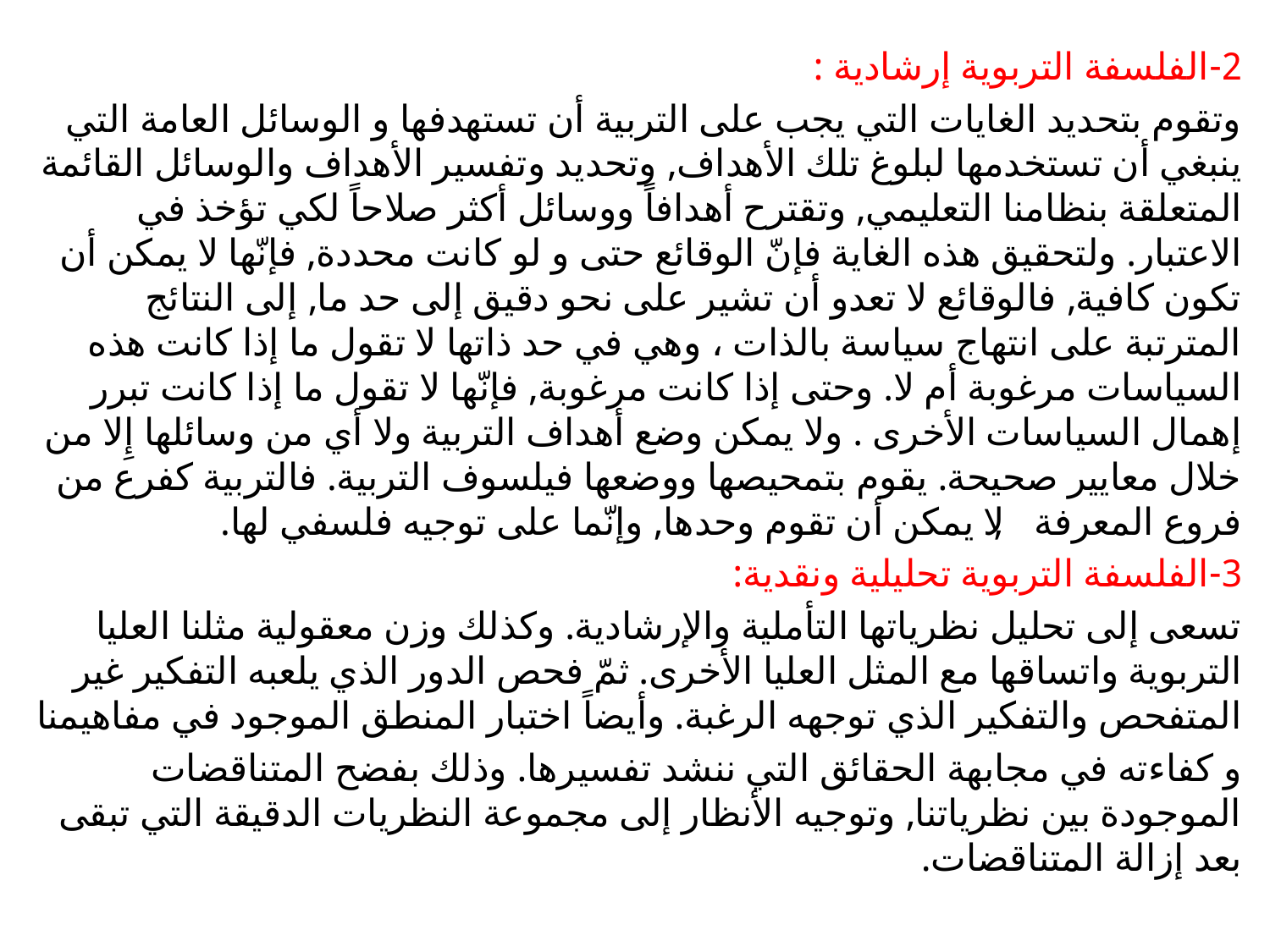

2-الفلسفة التربوية إرشادية :
وتقوم بتحديد الغايات التي يجب على التربية أن تستهدفها و الوسائل العامة التي ينبغي أن تستخدمها لبلوغ تلك الأهداف, وتحديد وتفسير الأهداف والوسائل القائمة المتعلقة بنظامنا التعليمي, وتقترح أهدافاً ووسائل أكثر صلاحاً لكي تؤخذ في الاعتبار. ولتحقيق هذه الغاية فإنّ الوقائع حتى و لو كانت محددة, فإنّها لا يمكن أن تكون كافية, فالوقائع لا تعدو أن تشير على نحو دقيق إلى حد ما, إلى النتائج المترتبة على انتهاج سياسة بالذات ، وهي في حد ذاتها لا تقول ما إذا كانت هذه السياسات مرغوبة أم لا. وحتى إذا كانت مرغوبة, فإنّها لا تقول ما إذا كانت تبرر إهمال السياسات الأخرى . ولا يمكن وضع أهداف التربية ولا أي من وسائلها إِلا من خلال معايير صحيحة. يقوم بتمحيصها ووضعها فيلسوف التربية. فالتربية كفرع من فروع المعرفة , لا يمكن أن تقوم وحدها, وإنّما على توجيه فلسفي لها.
3-الفلسفة التربوية تحليلية ونقدية:
تسعى إلى تحليل نظرياتها التأملية والإرشادية. وكذلك وزن معقولية مثلنا العليا التربوية واتساقها مع المثل العليا الأخرى. ثمّ فحص الدور الذي يلعبه التفكير غير المتفحص والتفكير الذي توجهه الرغبة. وأيضاً اختبار المنطق الموجود في مفاهيمنا
و كفاءته في مجابهة الحقائق التي ننشد تفسيرها. وذلك بفضح المتناقضات الموجودة بين نظرياتنا, وتوجيه الأنظار إلى مجموعة النظريات الدقيقة التي تبقى بعد إزالة المتناقضات.